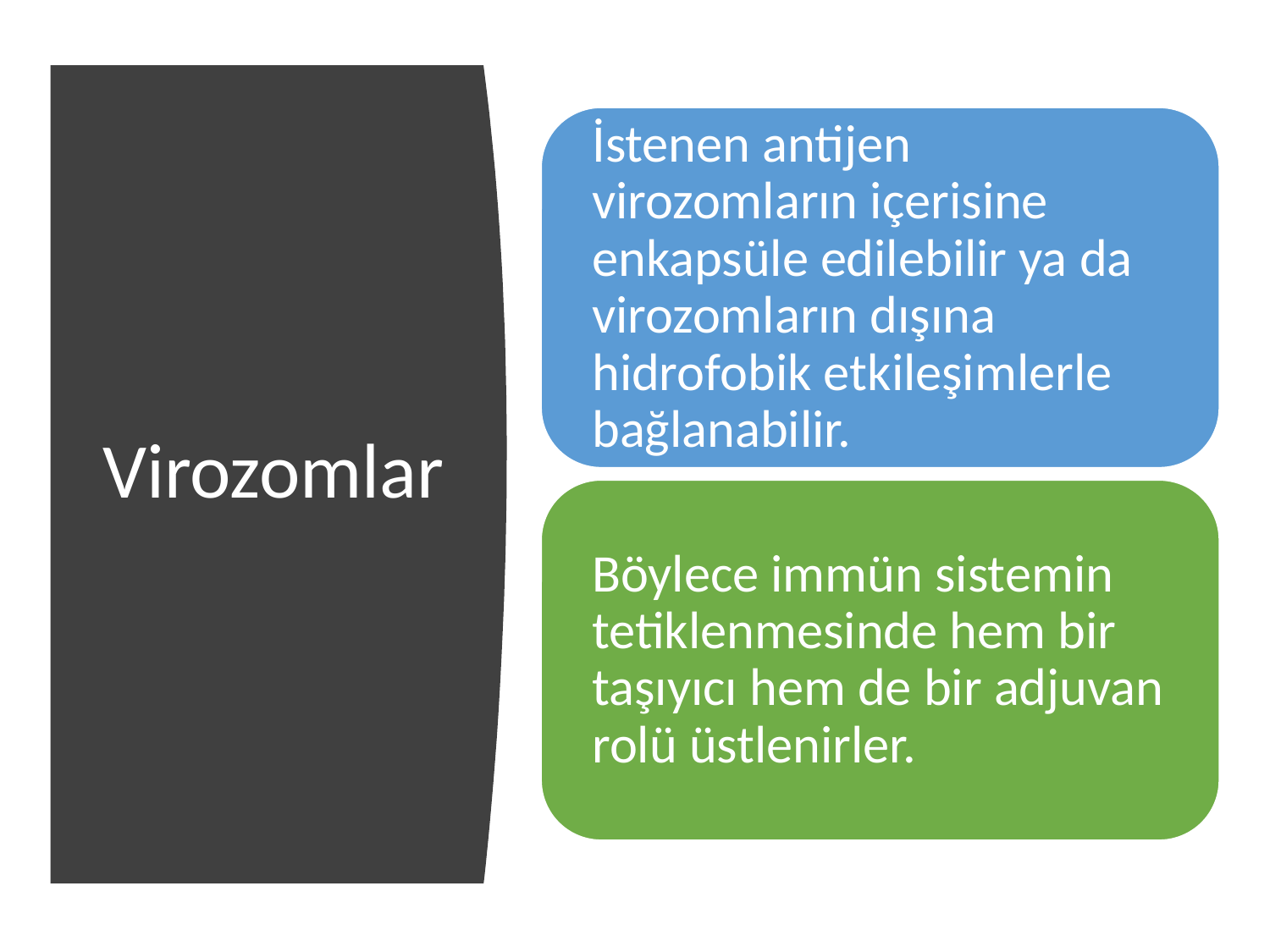

İstenen antijen virozomların içerisine enkapsüle edilebilir ya da virozomların dışına hidrofobik etkileşimlerle bağlanabilir.
Böylece immün sistemin tetiklenmesinde hem bir taşıyıcı hem de bir adjuvan rolü üstlenirler.

# Virozomlar